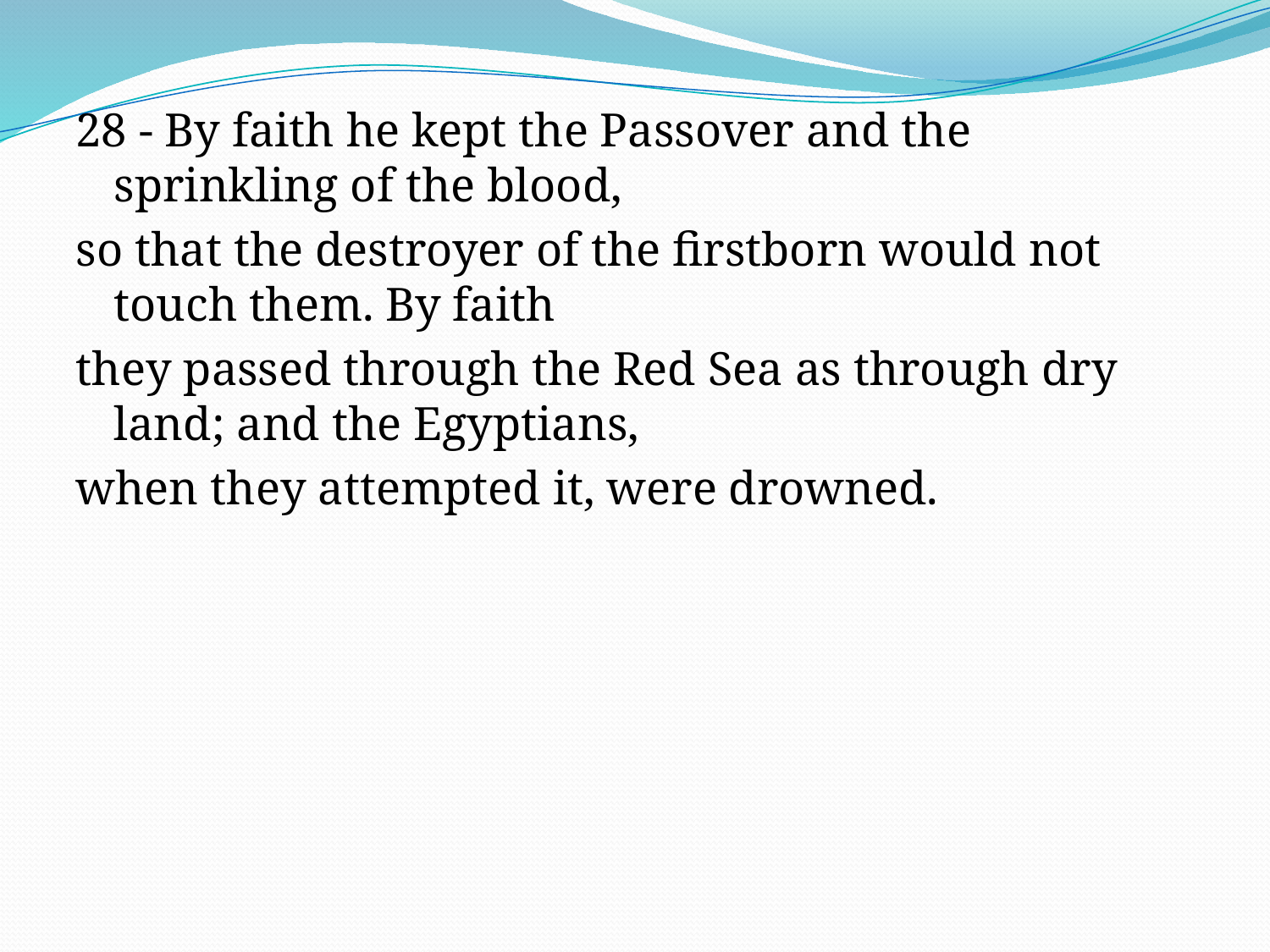

28 - By faith he kept the Passover and the sprinkling of the blood,
so that the destroyer of the firstborn would not touch them. By faith
they passed through the Red Sea as through dry land; and the Egyptians,
when they attempted it, were drowned.